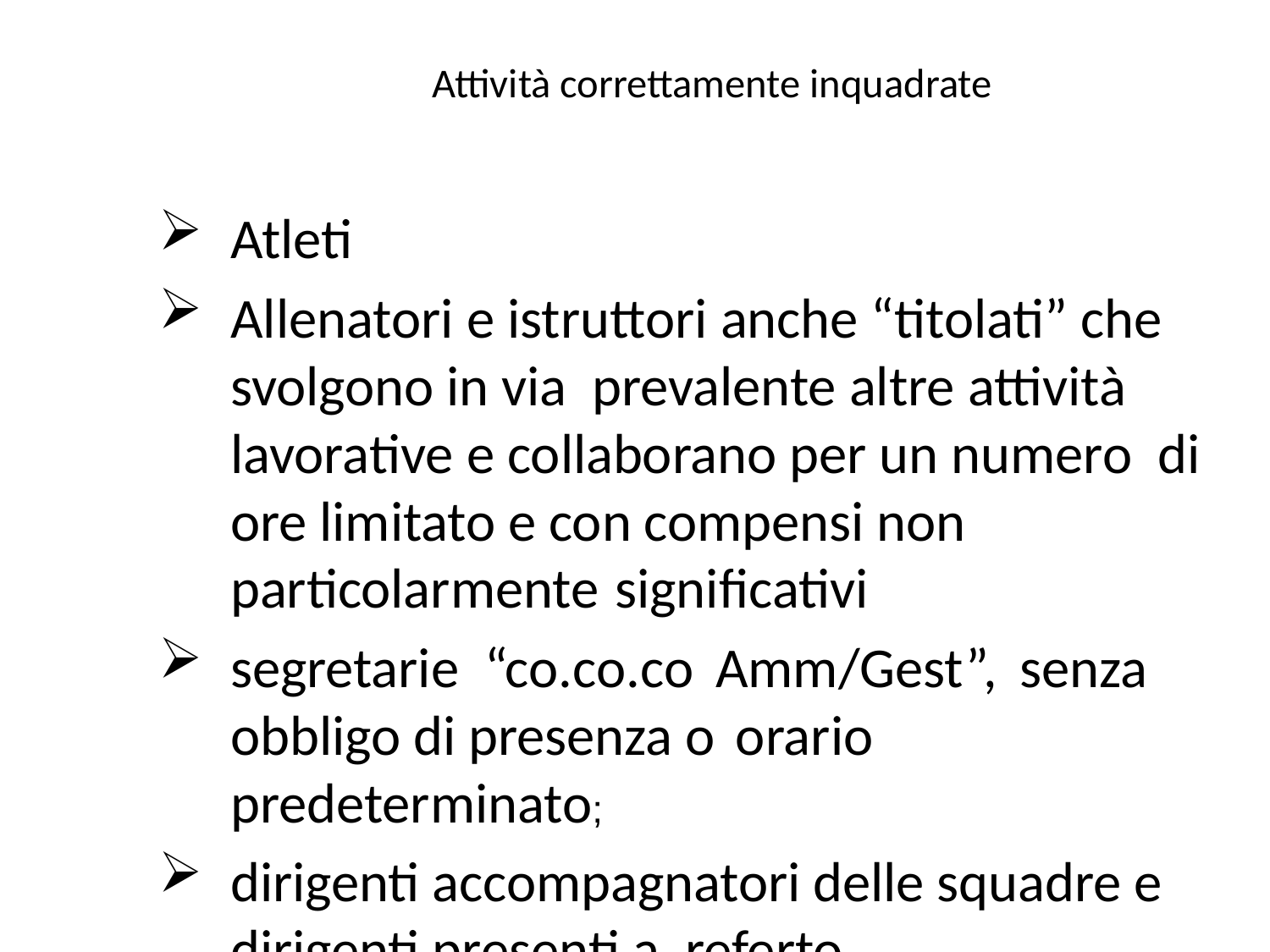

# Attività correttamente inquadrate
Atleti
Allenatori e istruttori anche “titolati” che svolgono in via  prevalente altre attività lavorative e collaborano per un numero  di ore limitato e con compensi non particolarmente significativi
segretarie  “co.co.co Amm/Gest”, senza obbligo di presenza o orario predeterminato;
dirigenti accompagnatori delle squadre e dirigenti presenti a  referto